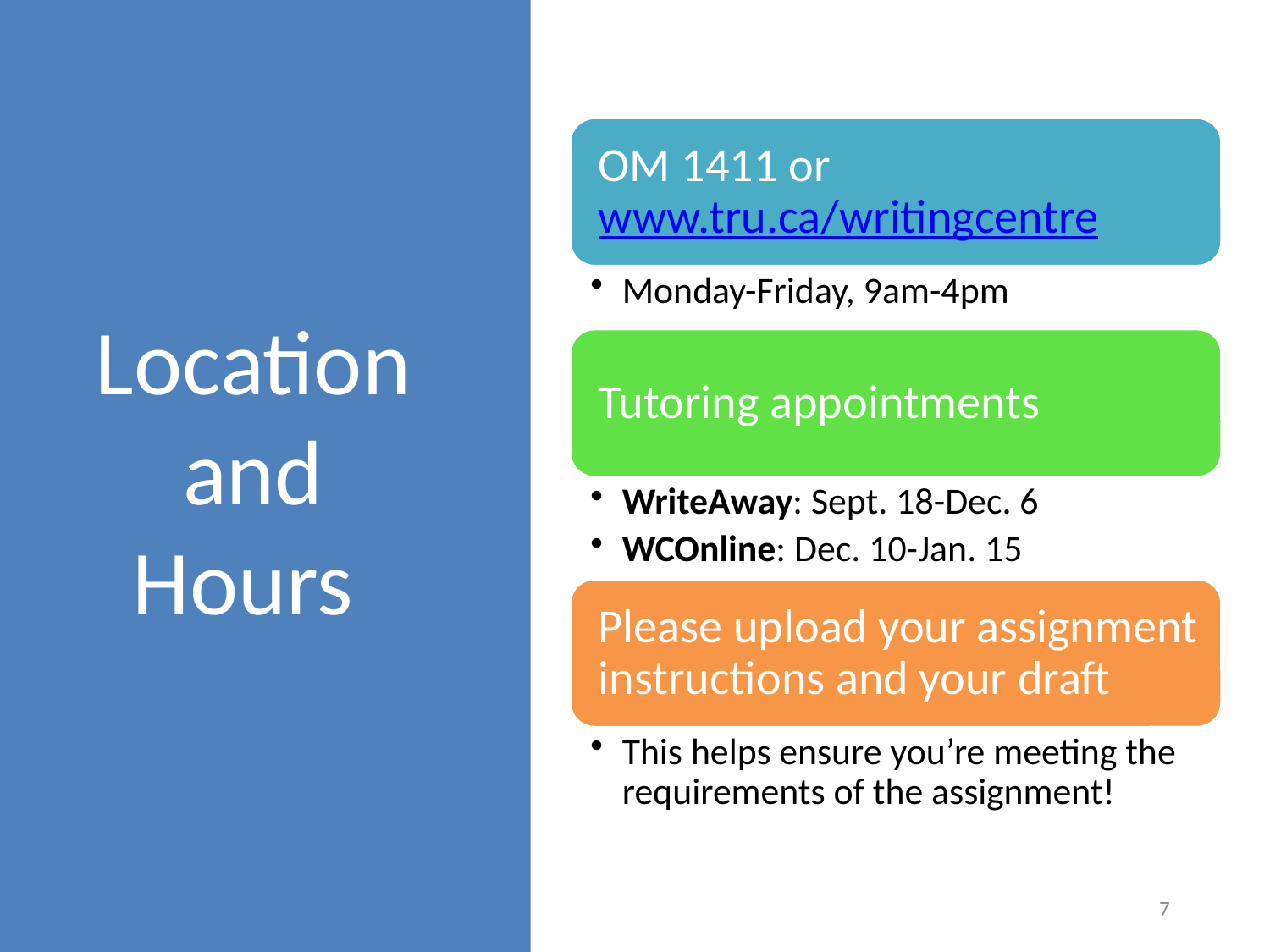

# Location and Hours
OM 1411 or www.tru.ca/writingcentre
Monday-Friday, 9am-4pm
Tutoring appointments
WriteAway: Sept. 18-Dec. 6
WCOnline: Dec. 10-Jan. 15
Please upload your assignment instructions and your draft
This helps ensure you’re meeting the requirements of the assignment!
7